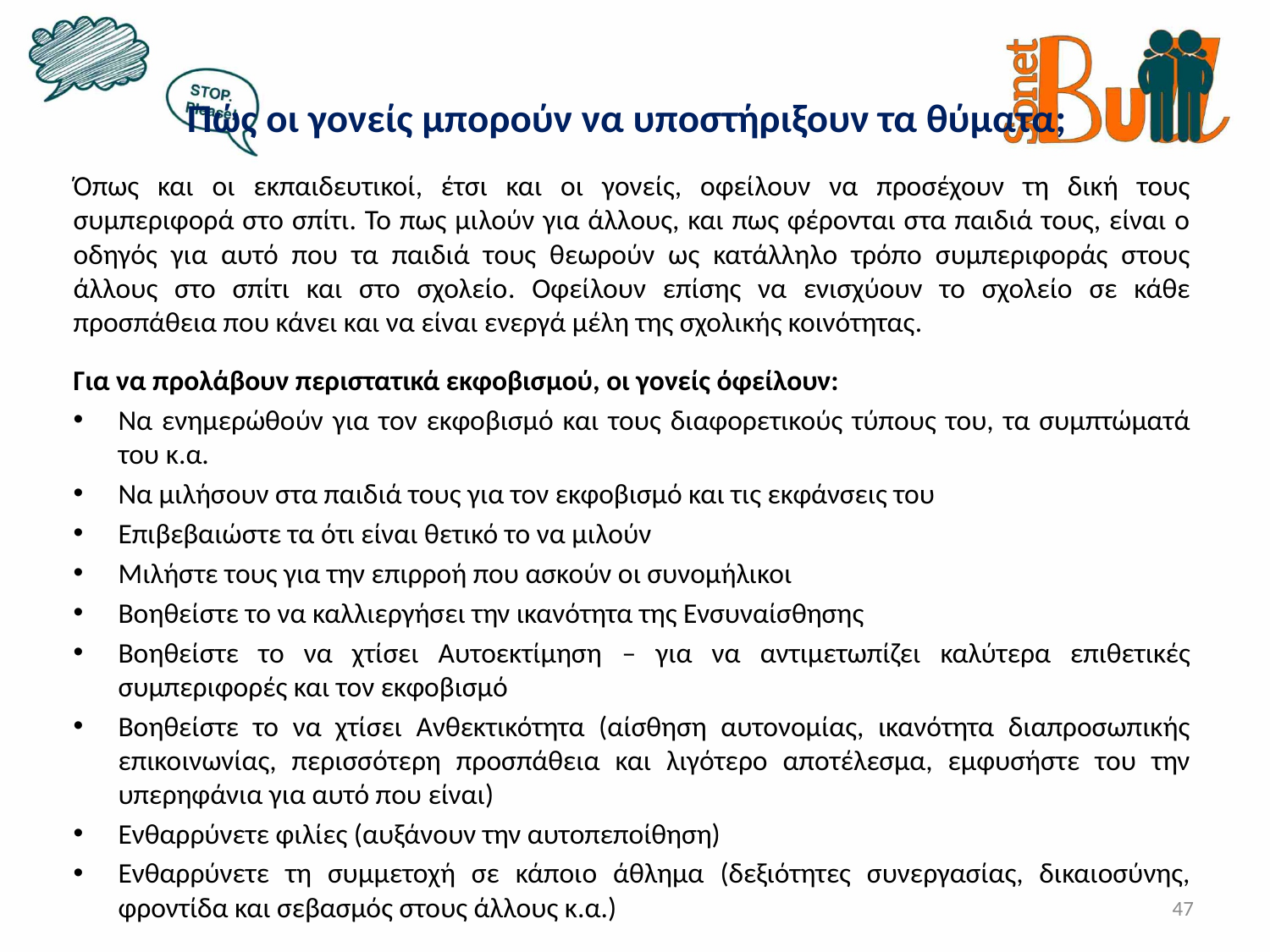

Πώς οι γονείς μπορούν να υποστήριξουν τα θύματα;

Όπως και οι εκπαιδευτικοί, έτσι και οι γονείς, οφείλουν να προσέχουν τη δική τους συμπεριφορά στο σπίτι. Το πως μιλούν για άλλους, και πως φέρονται στα παιδιά τους, είναι ο οδηγός για αυτό που τα παιδιά τους θεωρούν ως κατάλληλο τρόπο συμπεριφοράς στους άλλους στο σπίτι και στο σχολείο. Οφείλουν επίσης να ενισχύουν το σχολείο σε κάθε προσπάθεια που κάνει και να είναι ενεργά μέλη της σχολικής κοινότητας.

Για να προλάβουν περιστατικά εκφοβισμού, οι γονείς όφείλουν:
Να ενημερώθούν για τον εκφοβισμό και τους διαφορετικούς τύπους του, τα συμπτώματά του κ.α.
Να μιλήσουν στα παιδιά τους για τον εκφοβισμό και τις εκφάνσεις του
Επιβεβαιώστε τα ότι είναι θετικό το να μιλούν
Μιλήστε τους για την επιρροή που ασκούν οι συνομήλικοι
Βοηθείστε το να καλλιεργήσει την ικανότητα της Ενσυναίσθησης
Βοηθείστε το να χτίσει Αυτοεκτίμηση – για να αντιμετωπίζει καλύτερα επιθετικές συμπεριφορές και τον εκφοβισμό
Βοηθείστε το να χτίσει Ανθεκτικότητα (αίσθηση αυτονομίας, ικανότητα διαπροσωπικής επικοινωνίας, περισσότερη προσπάθεια και λιγότερο αποτέλεσμα, εμφυσήστε του την υπερηφάνια για αυτό που είναι)
Ενθαρρύνετε φιλίες (αυξάνουν την αυτοπεποίθηση)
Ενθαρρύνετε τη συμμετοχή σε κάποιο άθλημα (δεξιότητες συνεργασίας, δικαιοσύνης, φροντίδα και σεβασμός στους άλλους κ.α.)

47